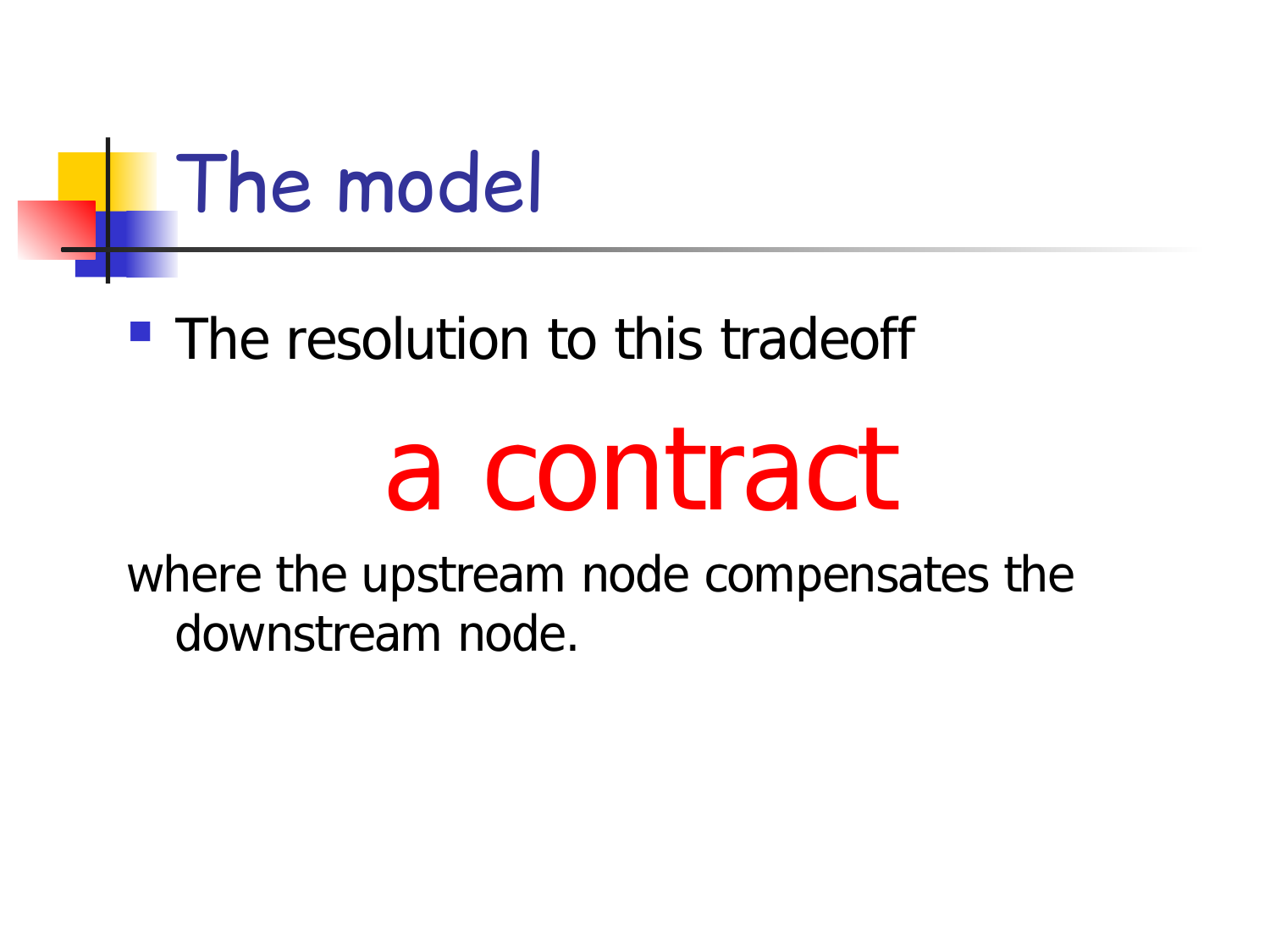

# The model
The resolution to this tradeoff
a contract
where the upstream node compensates the downstream node.